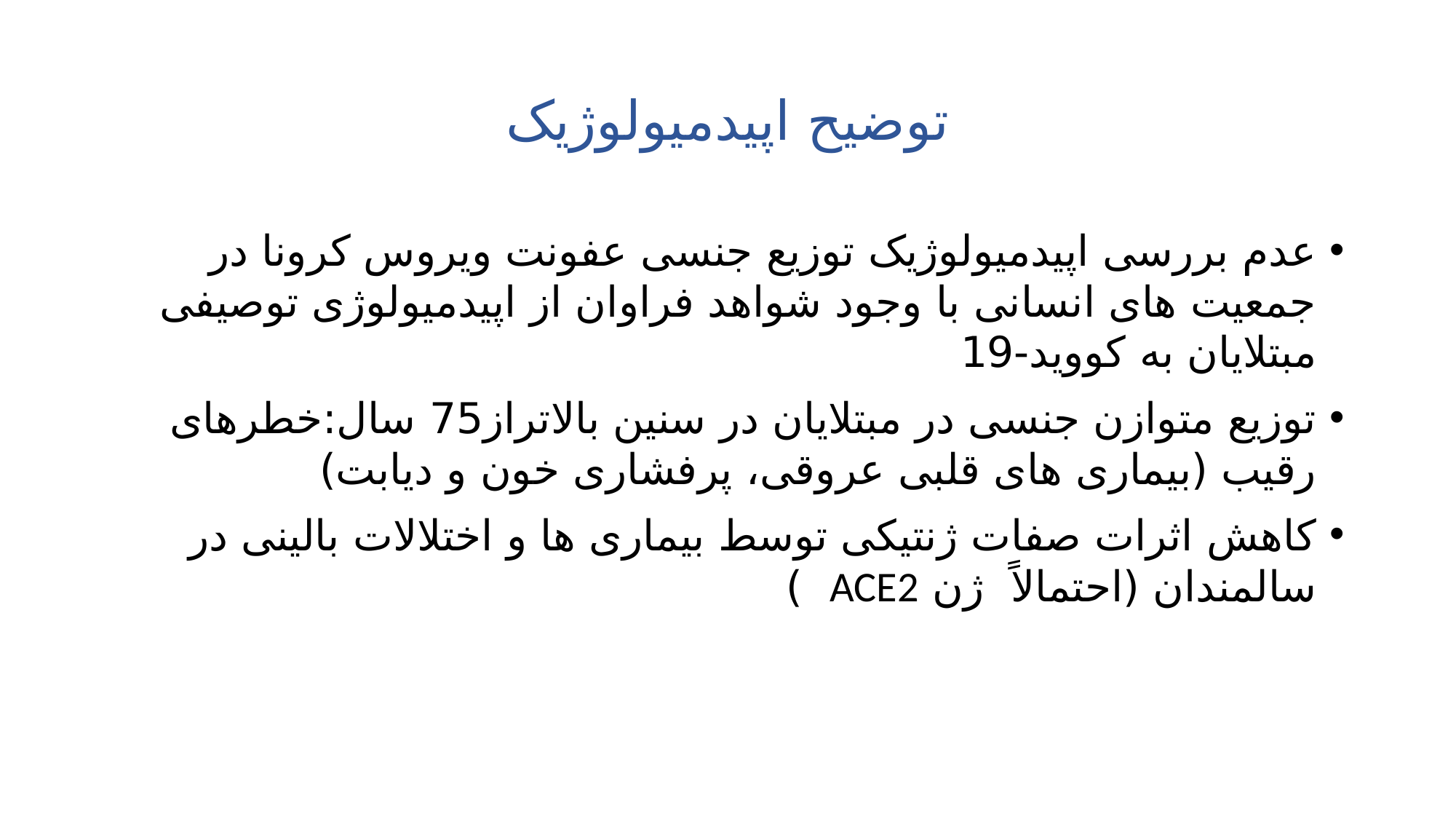

# توضیح اپیدمیولوژیک
عدم بررسی اپیدمیولوژیک توزیع جنسی عفونت ویروس کرونا در جمعیت های انسانی با وجود شواهد فراوان از اپیدمیولوژی توصیفی مبتلایان به کووید-19
توزیع متوازن جنسی در مبتلایان در سنین بالاتراز75 سال:خطرهای رقیب (بیماری های قلبی عروقی، پرفشاری خون و دیابت)
کاهش اثرات صفات ژنتیکی توسط بیماری ها و اختلالات بالینی در سالمندان (احتمالاً  ژن ACE2  )